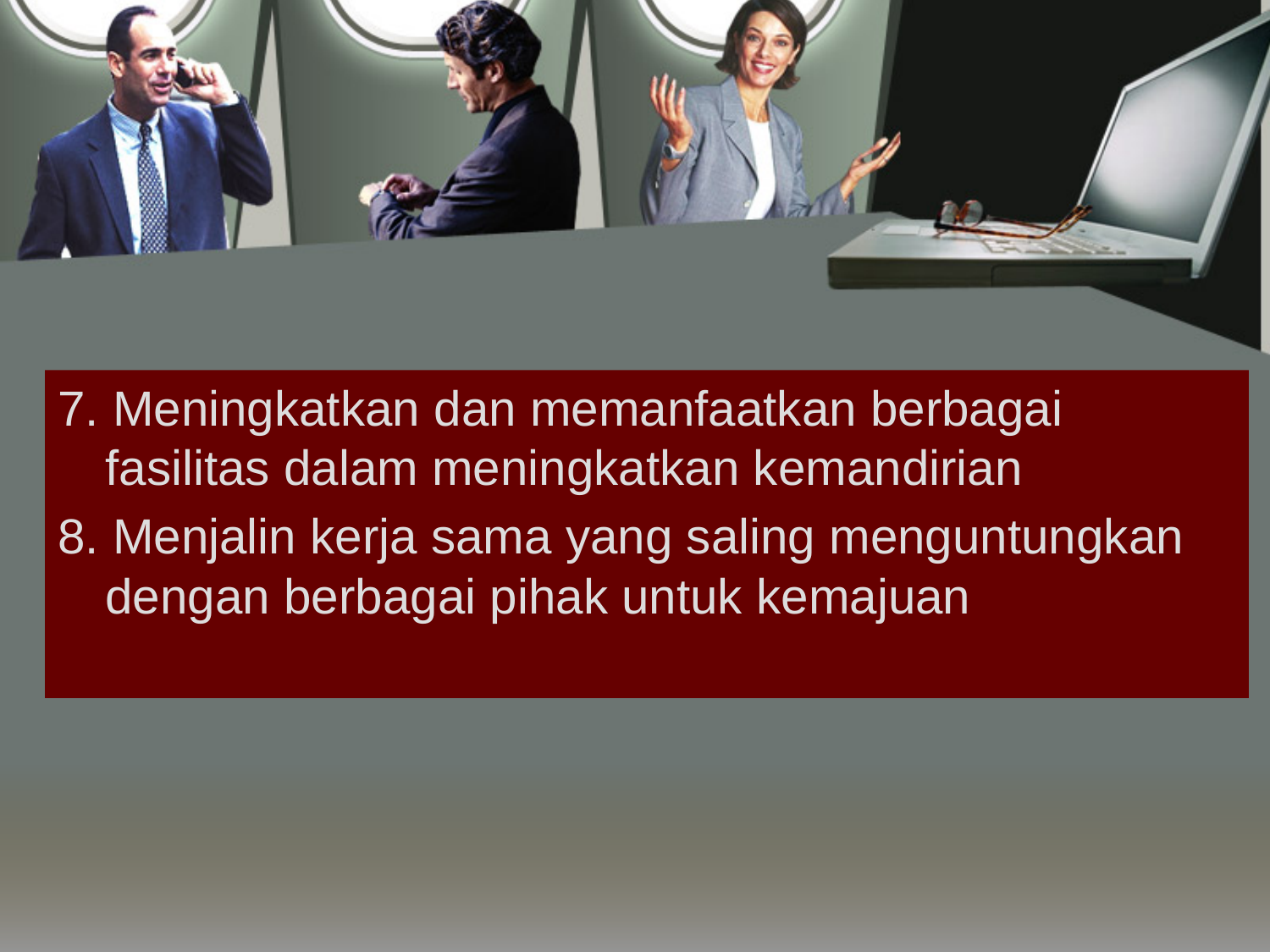

7. Meningkatkan dan memanfaatkan berbagai fasilitas dalam meningkatkan kemandirian
8. Menjalin kerja sama yang saling menguntungkan dengan berbagai pihak untuk kemajuan